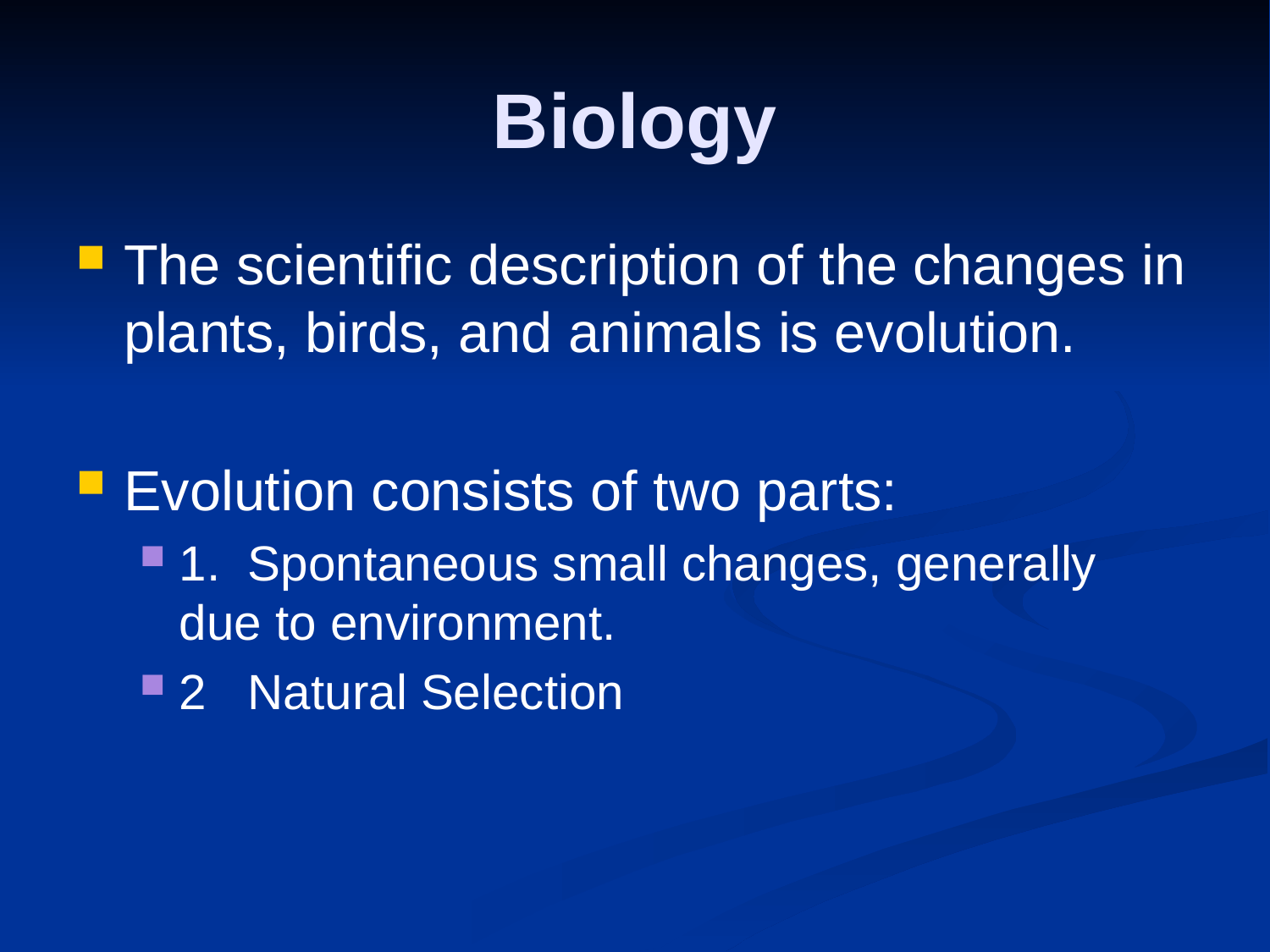

# Biology
The scientific description of the changes in plants, birds, and animals is evolution.

Evolution consists of two parts:
1.  Spontaneous small changes, generally due to environment.
2   Natural Selection